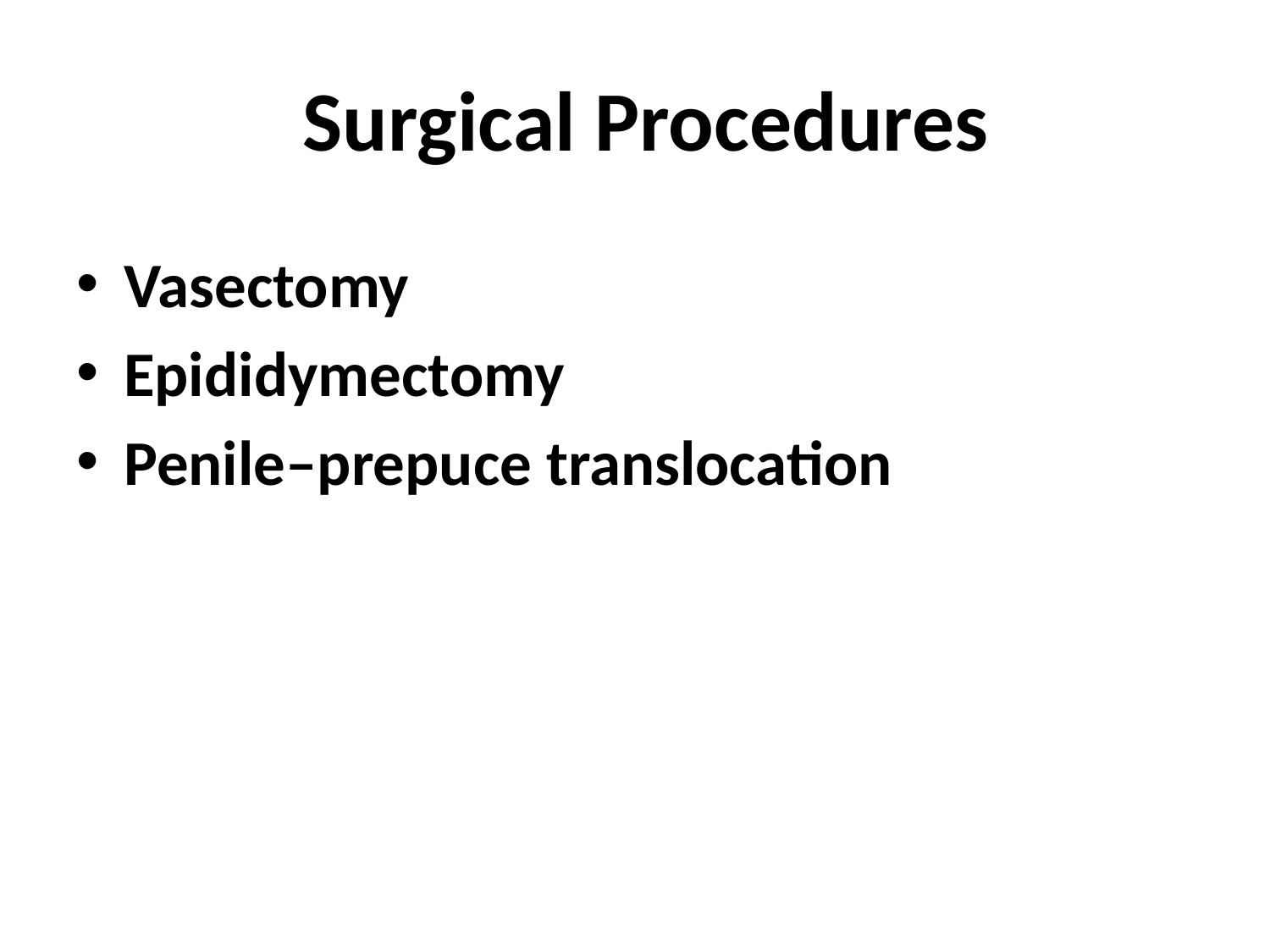

# Surgical Procedures
Vasectomy
Epididymectomy
Penile–prepuce translocation